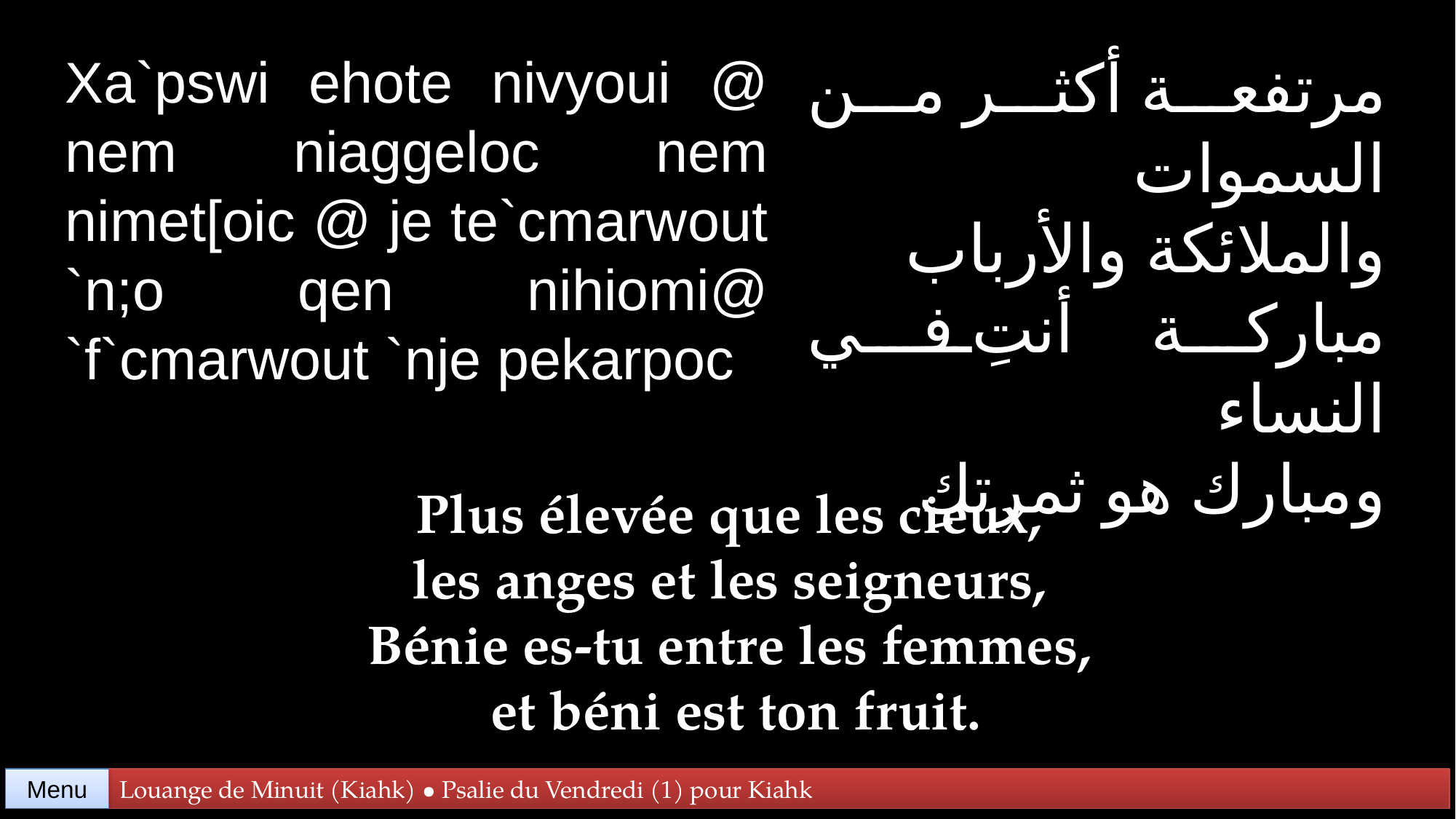

Xa`pswi ehote nivyoui @ nem niaggeloc nem nimet[oic @ je te`cmarwout `n;o qen nihiomi@ `f`cmarwout `nje pekarpoc
مرتفعة أكثر من السموات
والملائكة والأرباب
مباركة أنتِ في النساء
ومبارك هو ثمرتكِ
Plus élevée que les cieux,
les anges et les seigneurs,
Bénie es-tu entre les femmes,
et béni est ton fruit.
Menu
Louange de Minuit (Kiahk) • Psalie du Vendredi (1) pour Kiahk